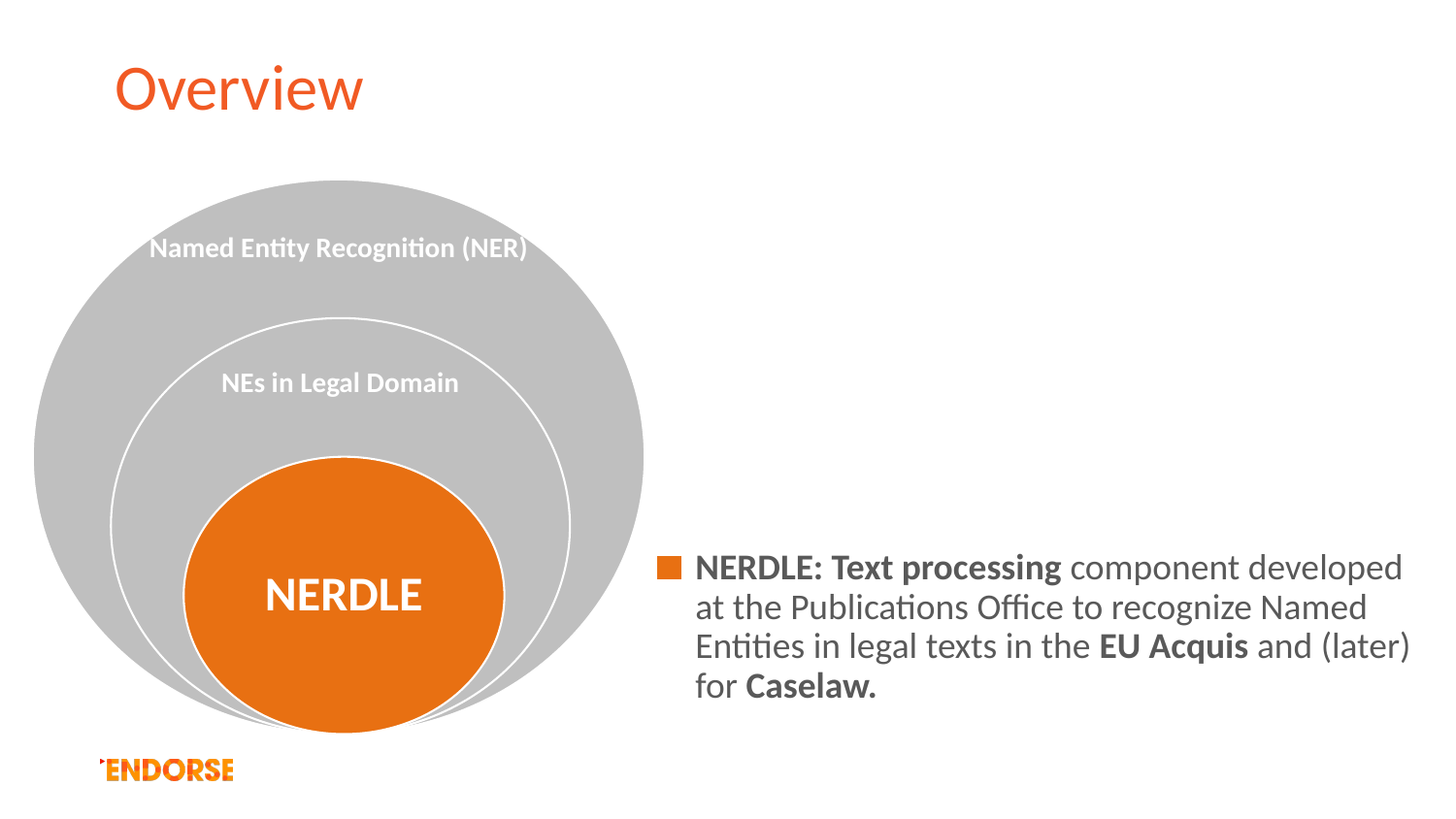

# Overview
Named Entity Recognition (NER)
NEs in Legal Domain
NERDLE
NERDLE: Text processing component developed at the Publications Office to recognize Named Entities in legal texts in the EU Acquis and (later) for Caselaw.